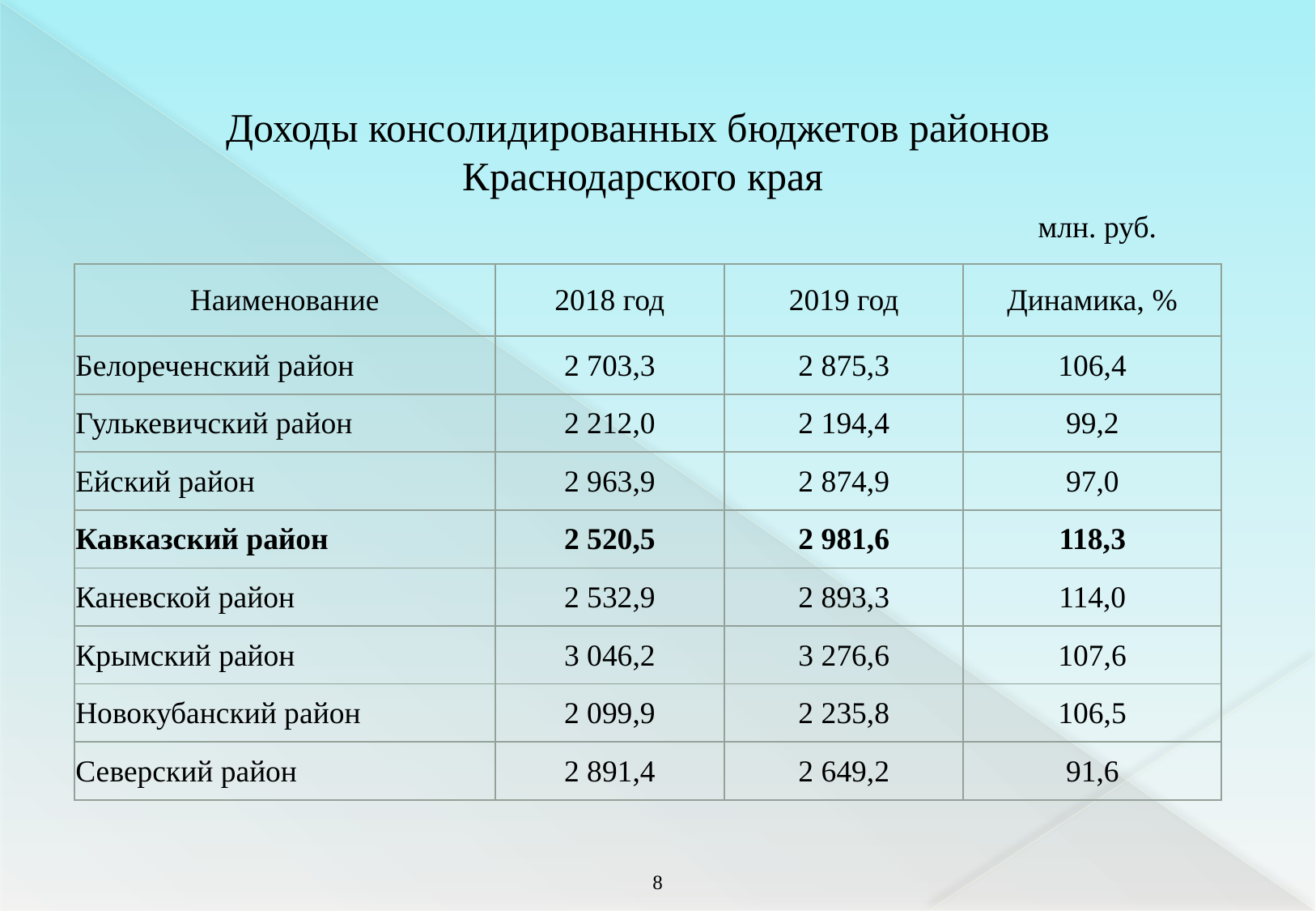

# Доходы консолидированных бюджетов районов Краснодарского края
млн. руб.
| Наименование | 2018 год | 2019 год | Динамика, % |
| --- | --- | --- | --- |
| Белореченский район | 2 703,3 | 2 875,3 | 106,4 |
| Гулькевичский район | 2 212,0 | 2 194,4 | 99,2 |
| Ейский район | 2 963,9 | 2 874,9 | 97,0 |
| Кавказский район | 2 520,5 | 2 981,6 | 118,3 |
| Каневской район | 2 532,9 | 2 893,3 | 114,0 |
| Крымский район | 3 046,2 | 3 276,6 | 107,6 |
| Новокубанский район | 2 099,9 | 2 235,8 | 106,5 |
| Северский район | 2 891,4 | 2 649,2 | 91,6 |
8